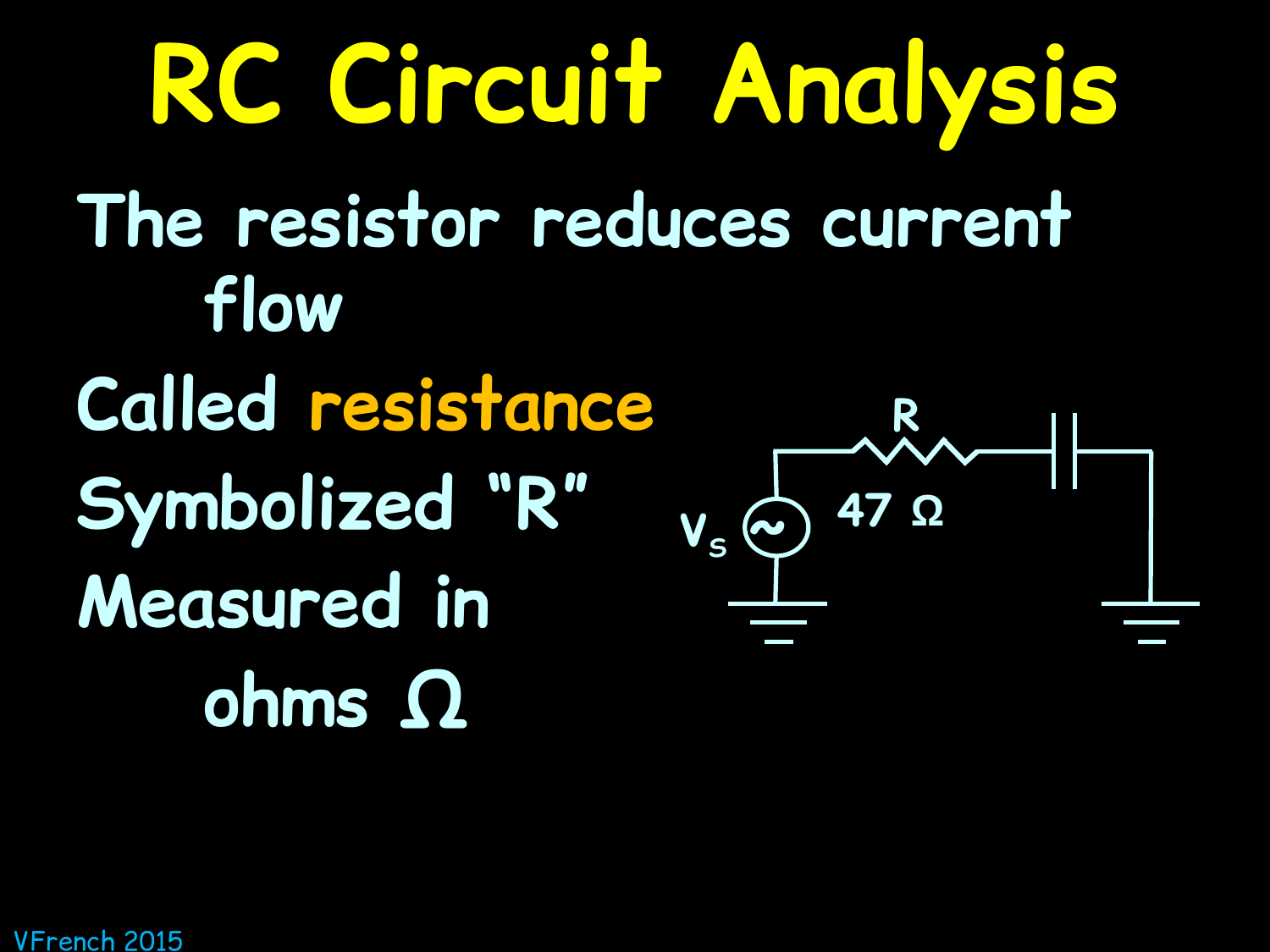

# RC Circuit Analysis
The resistor reduces current 	flow
Called resistance
Symbolized “R”
Measured in
	ohms Ω
R
~

VS
47 Ω
VFrench 2015